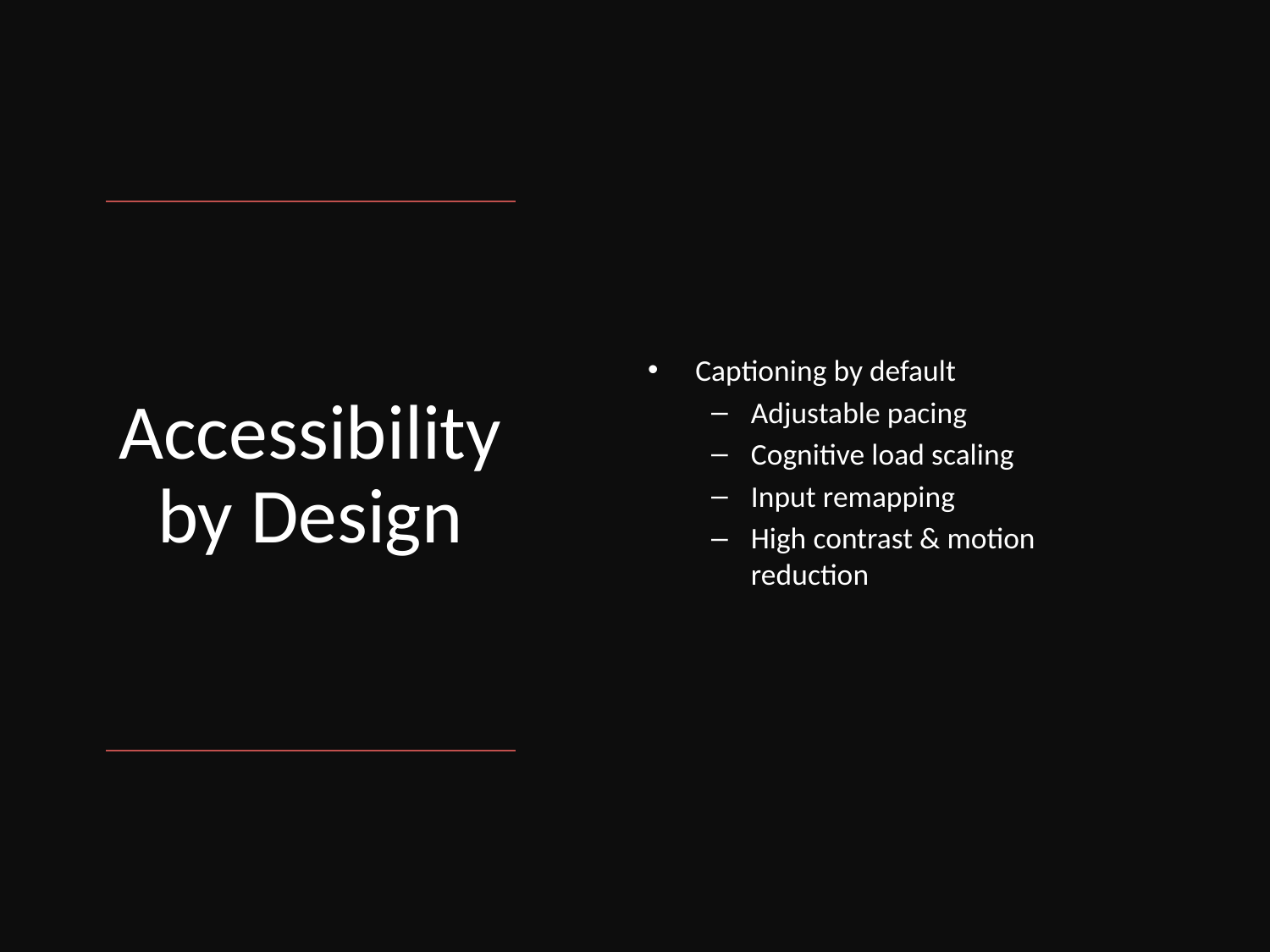

Captioning by default
Adjustable pacing
Cognitive load scaling
Input remapping
High contrast & motion reduction
# Accessibility by Design